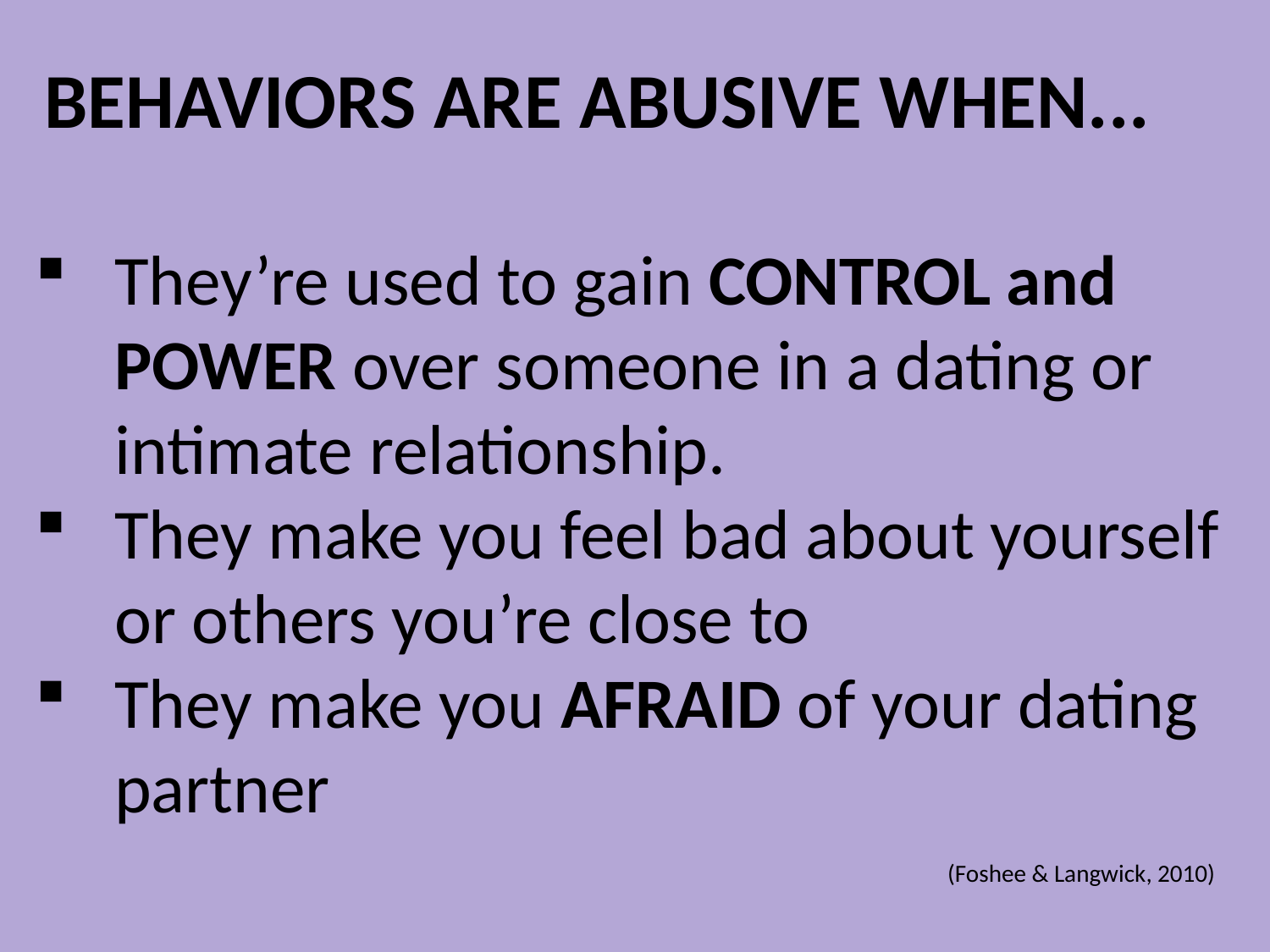

# BEHAVIORS ARE ABUSIVE WHEN...
They’re used to gain CONTROL and POWER over someone in a dating or intimate relationship.
They make you feel bad about yourself or others you’re close to
They make you AFRAID of your dating partner
(Foshee & Langwick, 2010)